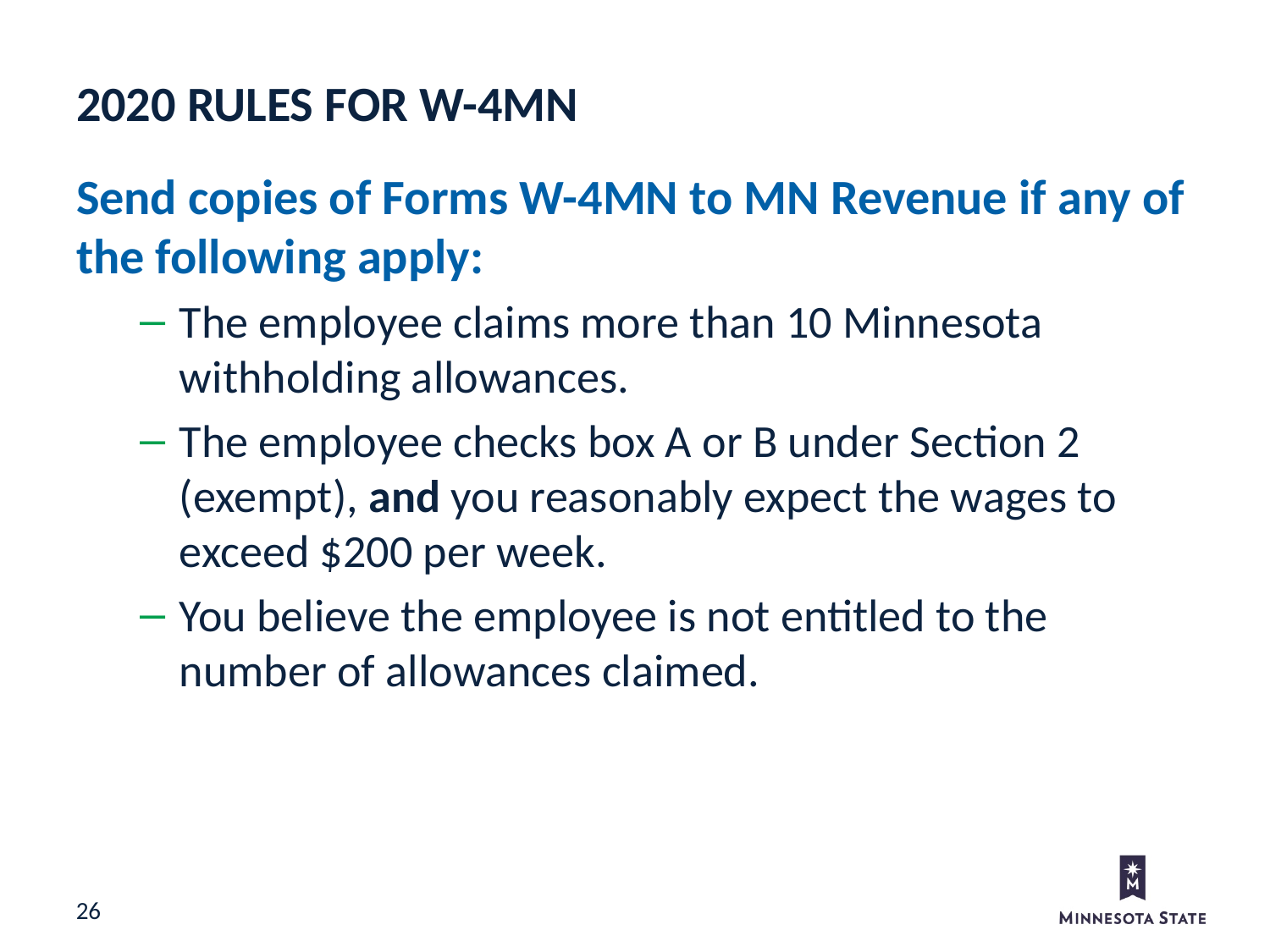

2020 RULES FOR W-4MN
Send copies of Forms W-4MN to MN Revenue if any of the following apply:
The employee claims more than 10 Minnesota withholding allowances.
The employee checks box A or B under Section 2 (exempt), and you reasonably expect the wages to exceed $200 per week.
You believe the employee is not entitled to the number of allowances claimed.